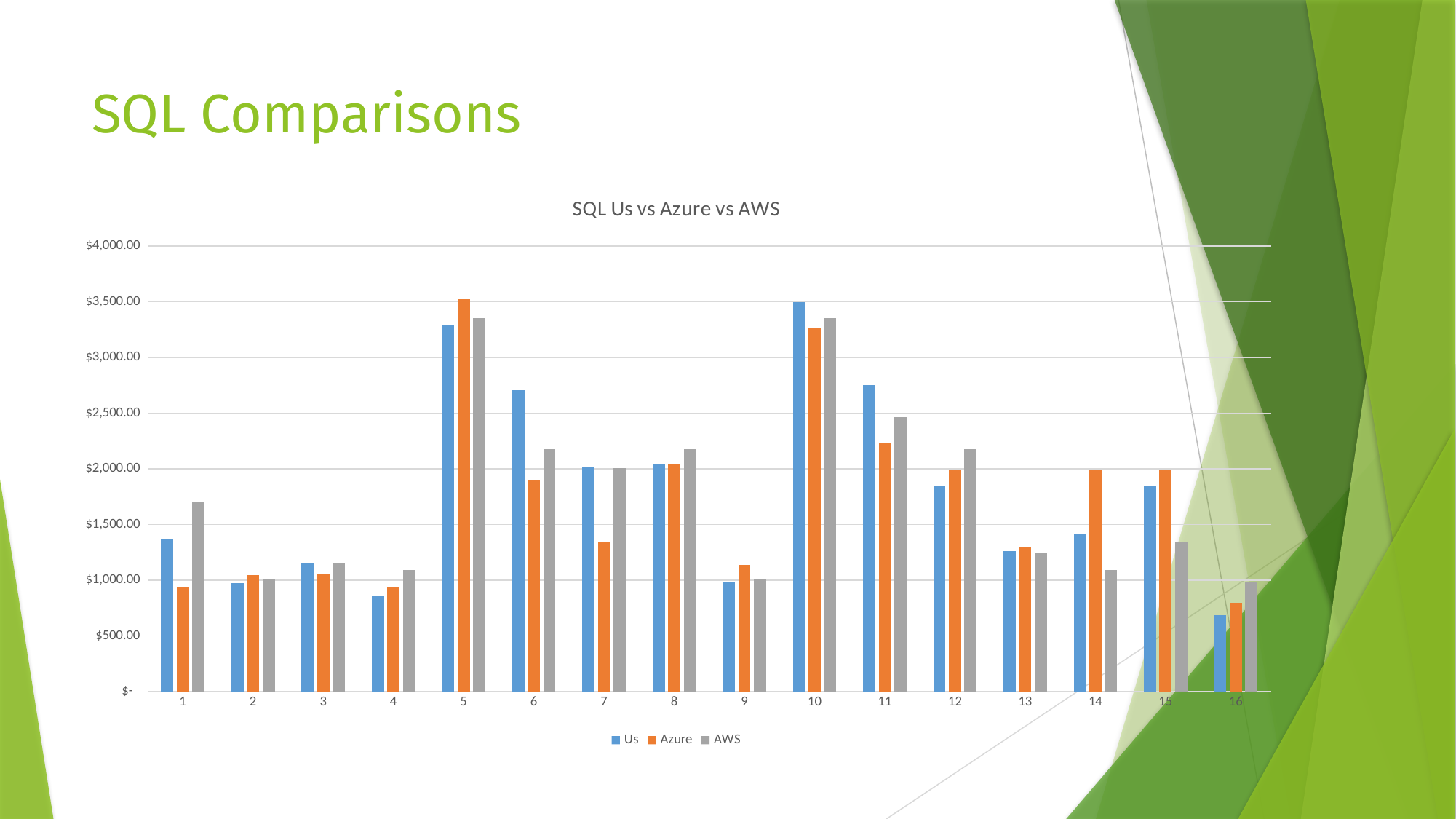

# SQL Comparisons

### Chart: SQL Us vs Azure vs AWS

| Category | Us | Azure | AWS |
|---|---|---|---|
| 1 | 1370.0 | 939.6700000000001 | 1698.98 |
| 2 | 973.14 | 1044.17 | 1008.7 |
| 3 | 1154.0 | 1050.17 | 1154.37 |
| 4 | 854.0 | 939.6700000000001 | 1089.95 |
| 5 | 3293.12 | 3520.61 | 3356.22 |
| 6 | 2704.1400000000003 | 1898.86 | 2178.44 |
| 7 | 2010.42 | 1346.6399999999999 | 2005.68 |
| 8 | 2044.0 | 2047.6599999999999 | 2178.44 |
| 9 | 980.0 | 1140.5500000000002 | 1008.7 |
| 10 | 3495.0 | 3269.16 | 3356.22 |
| 11 | 2755.0 | 2232.05 | 2467.18 |
| 12 | 1848.0 | 1984.25 | 2178.44 |
| 13 | 1262.0 | 1294.56 | 1244.4 |
| 14 | 1413.72 | 1984.25 | 1089.95 |
| 15 | 1848.0 | 1984.25 | 1349.08 |
| 16 | 687.0 | 796.08 | 989.67 |